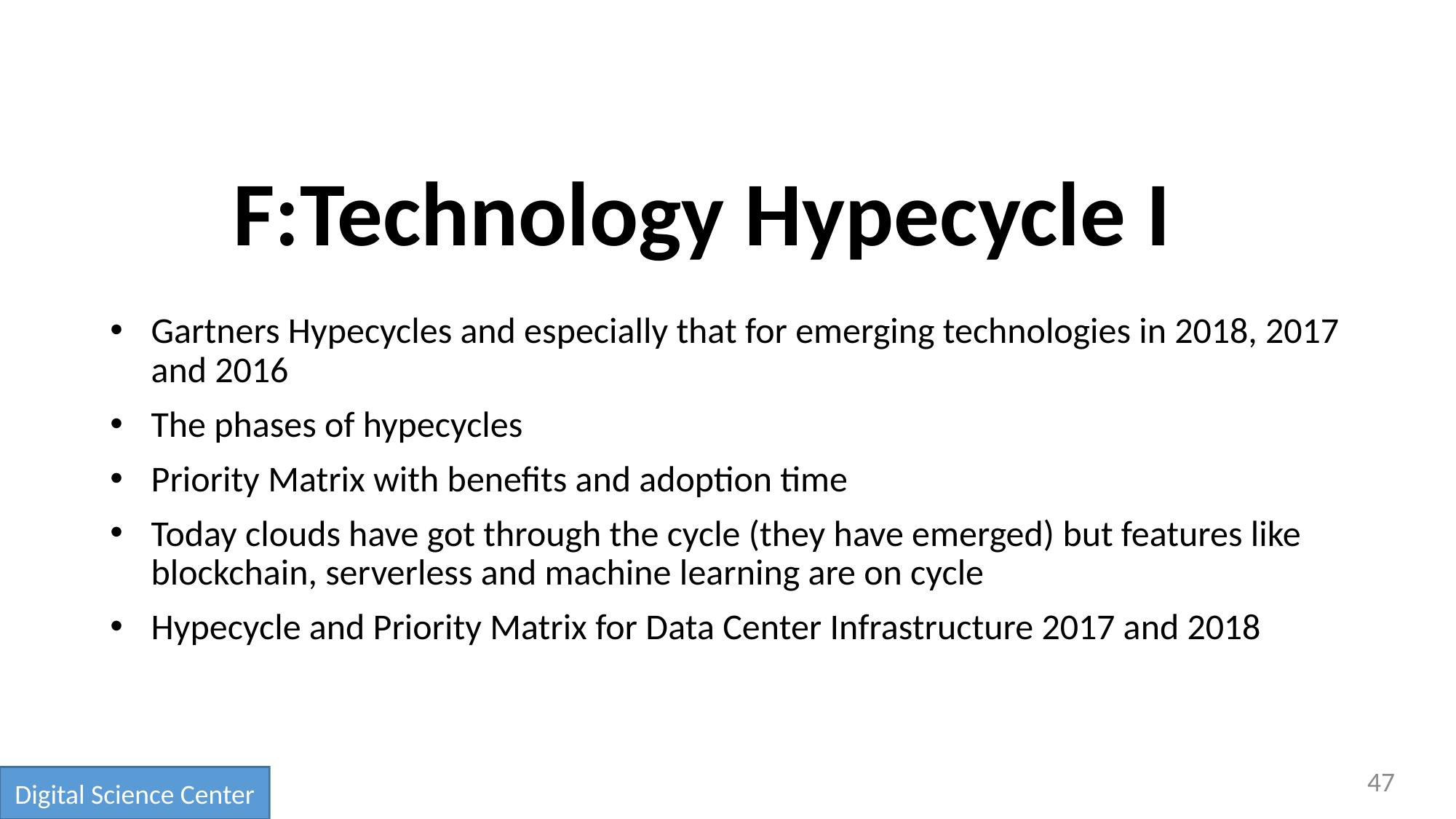

# F:Technology Hypecycle I
Gartners Hypecycles and especially that for emerging technologies in 2018, 2017 and 2016
The phases of hypecycles
Priority Matrix with benefits and adoption time
Today clouds have got through the cycle (they have emerged) but features like blockchain, serverless and machine learning are on cycle
Hypecycle and Priority Matrix for Data Center Infrastructure 2017 and 2018
47